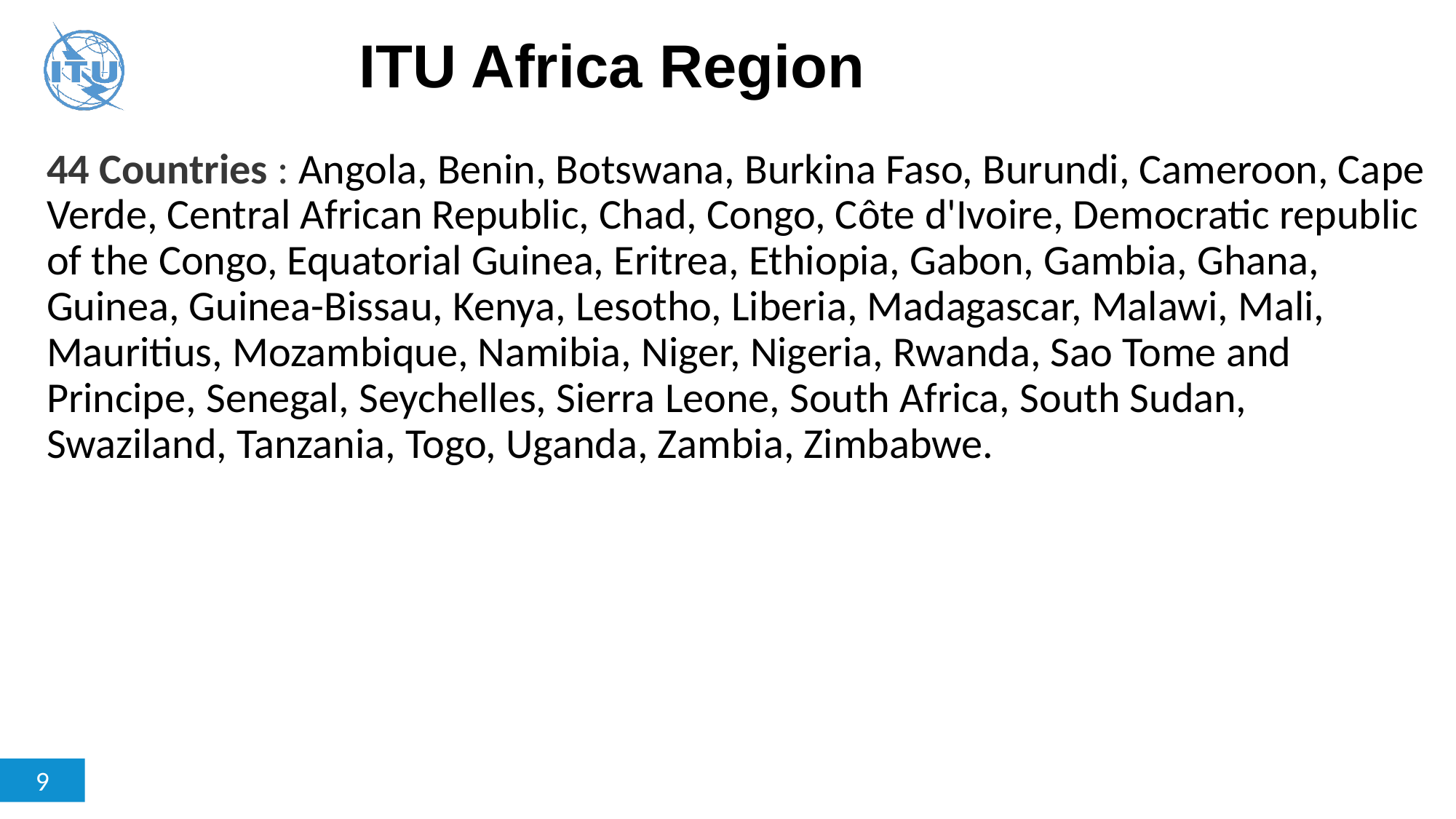

# ITU Africa Region
44 Countries : Angola, Benin, Botswana, Burkina Faso, Burundi, Cameroon, Cape Verde, Central African Republic, Chad, Congo, Côte d'Ivoire, Democratic republic of the Congo, Equatorial Guinea, Eritrea, Ethiopia, Gabon, Gambia, Ghana, Guinea, Guinea-Bissau, Kenya, Lesotho, Liberia, Madagascar, Malawi, Mali, Mauritius, Mozambique, Namibia, Niger, Nigeria, Rwanda, Sao Tome and Principe, Senegal, Seychelles, Sierra Leone, South Africa, South Sudan, Swaziland, Tanzania, Togo, Uganda, Zambia, Zimbabwe.

9